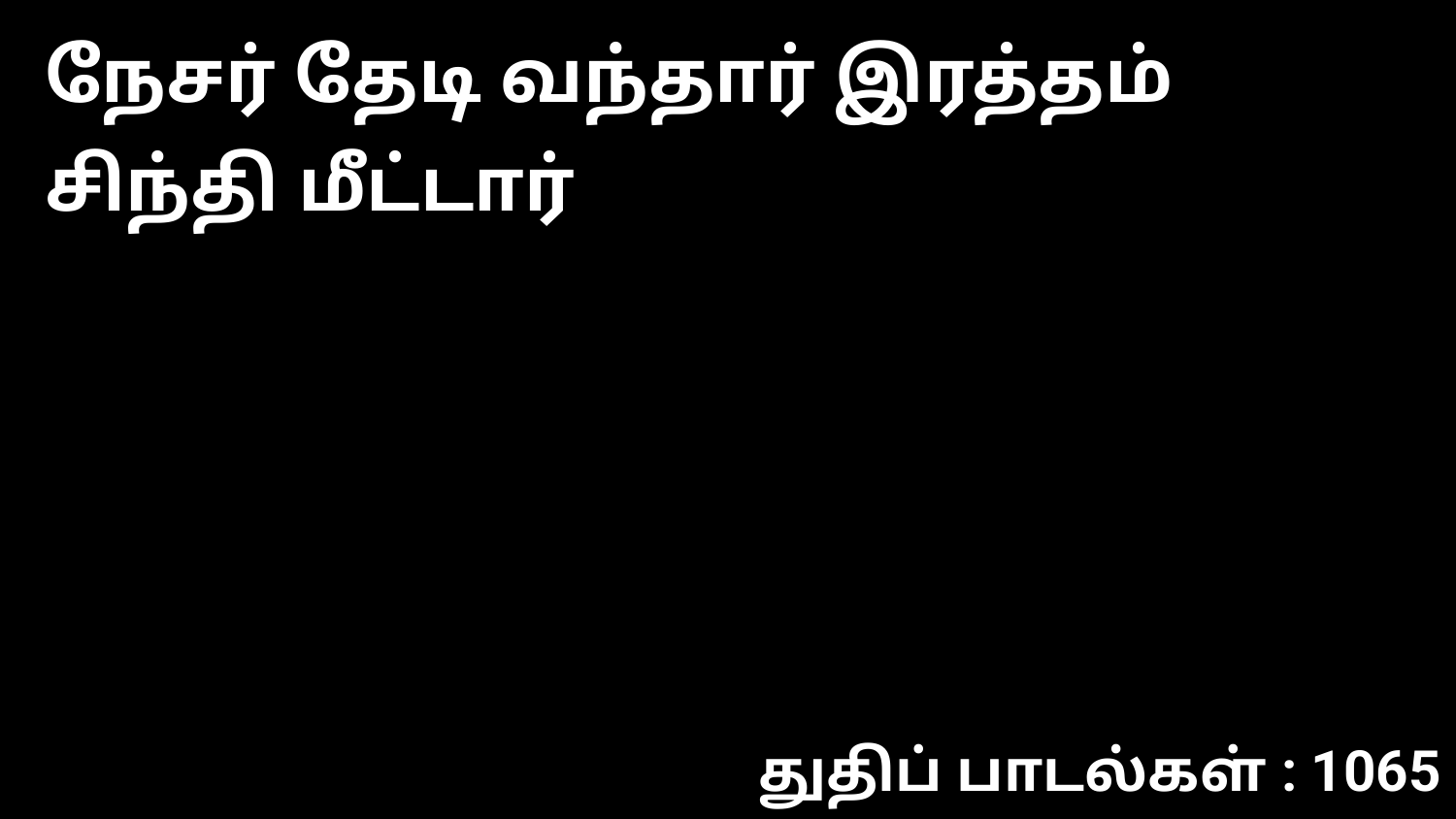

நேசர் தேடி வந்தார் இரத்தம் சிந்தி மீட்டார்
துதிப் பாடல்கள் : 1065